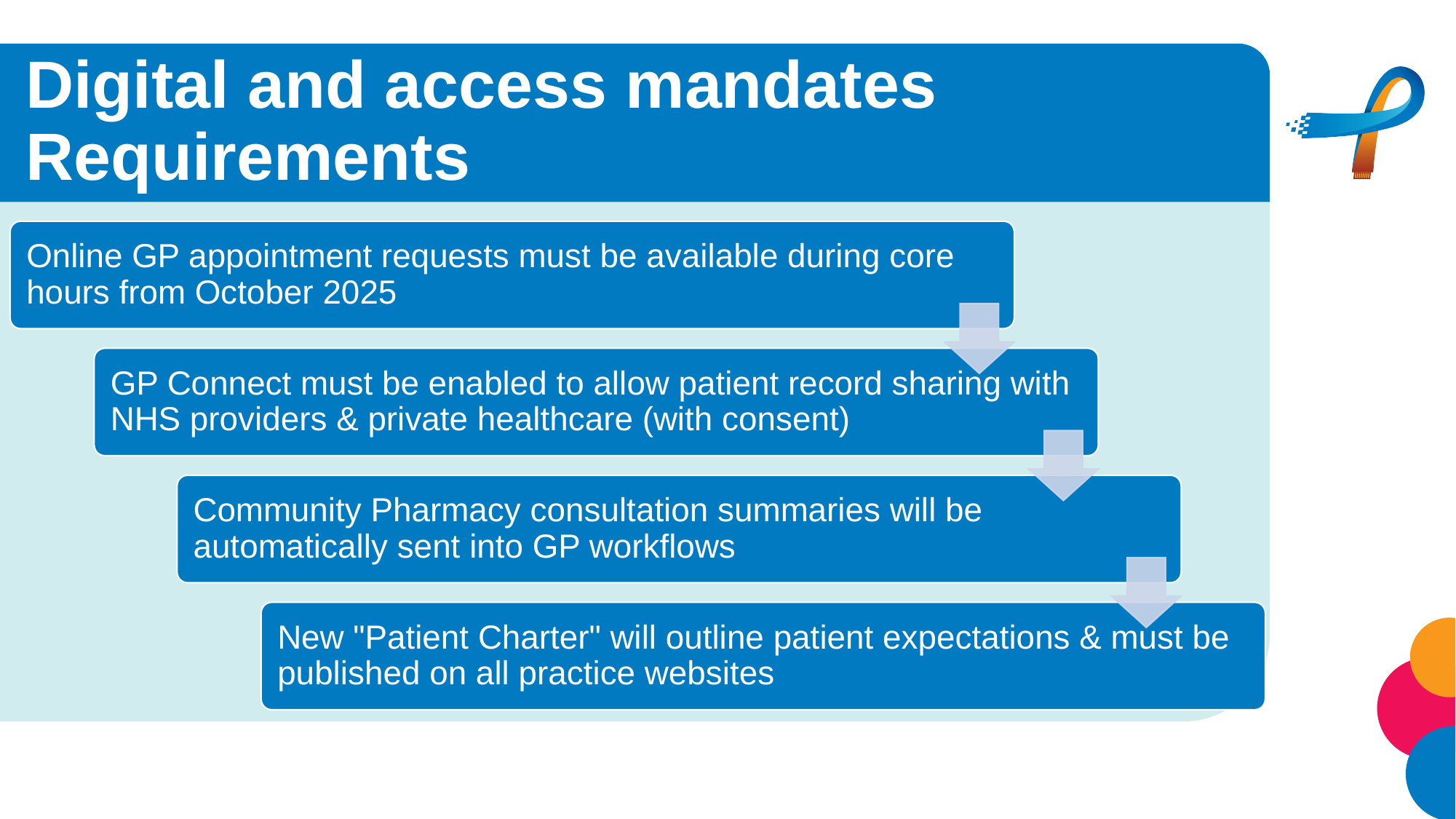

# Digital and access mandates Requirements
Online GP appointment requests must be available during core hours from October 2025
GP Connect must be enabled to allow patient record sharing with NHS providers & private healthcare (with consent)
Community Pharmacy consultation summaries will be automatically sent into GP workflows
New "Patient Charter" will outline patient expectations & must be published on all practice websites